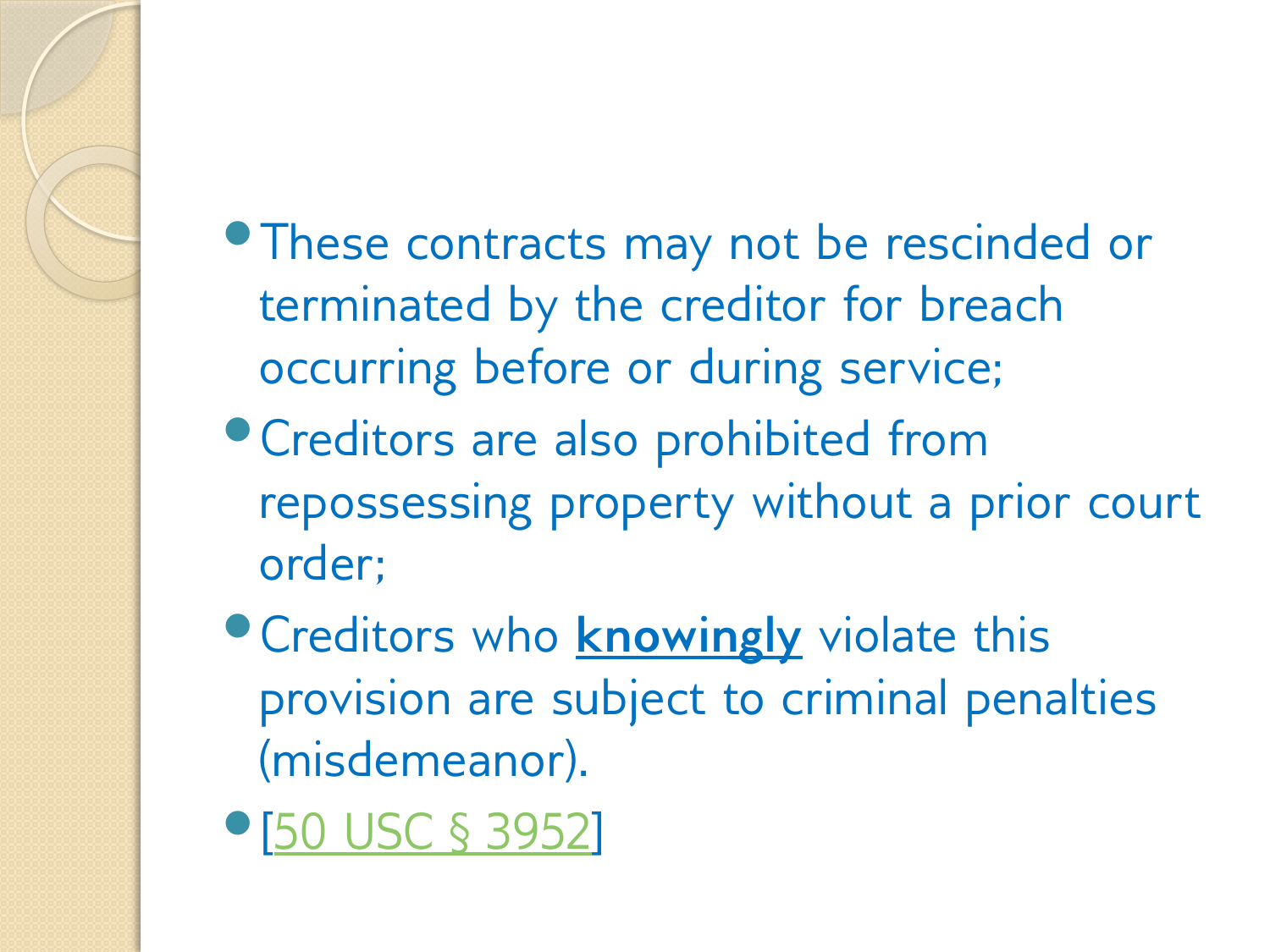

#
These contracts may not be rescinded or terminated by the creditor for breach occurring before or during service;
Creditors are also prohibited from repossessing property without a prior court order;
Creditors who knowingly violate this provision are subject to criminal penalties (misdemeanor).
[50 USC § 3952]